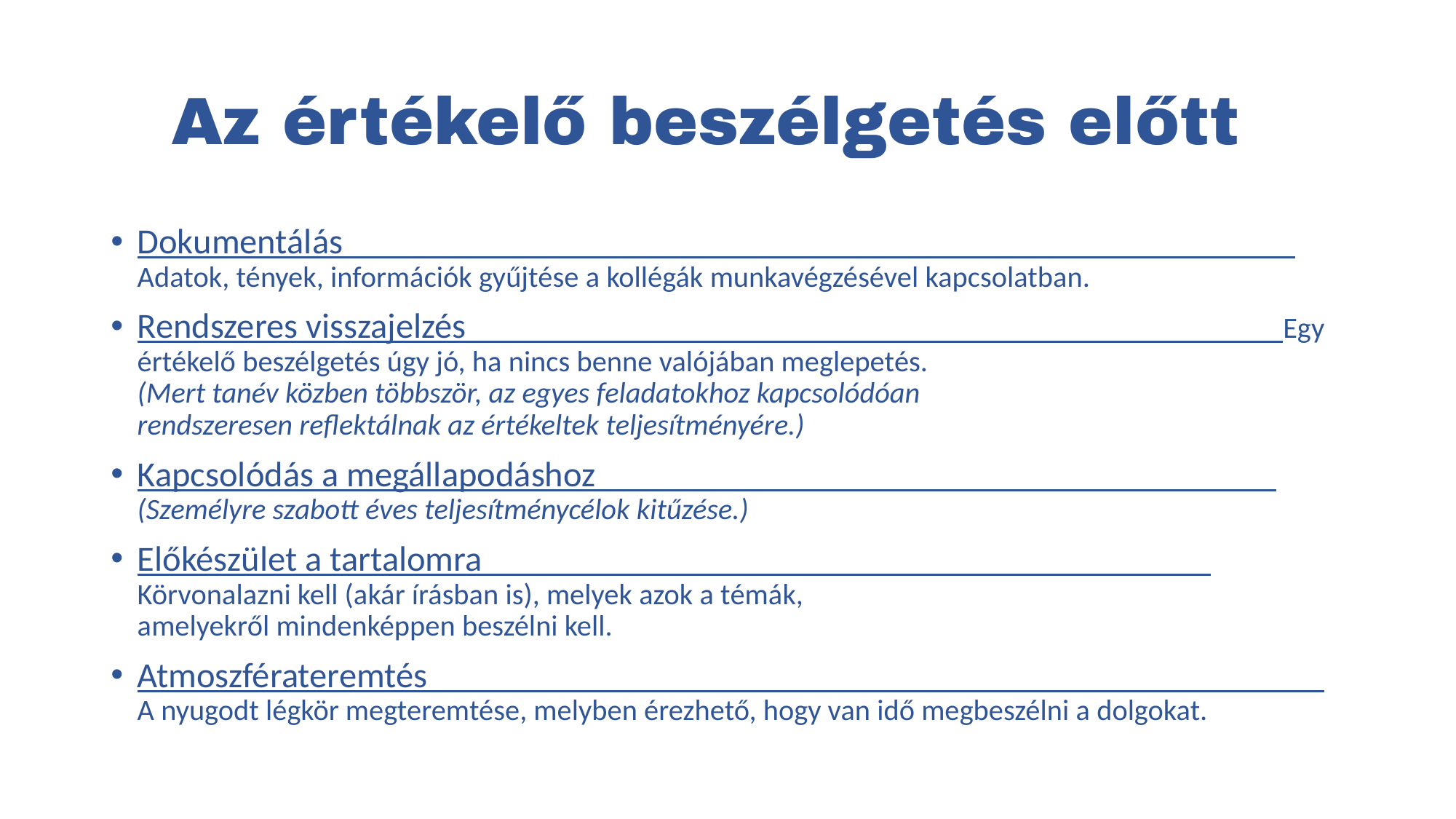

# Az értékelő beszélgetés előtt
Dokumentálás                                                                                                                        Adatok, tények, információk gyűjtése a kollégák munkavégzésével kapcsolatban.
Rendszeres visszajelzés                                                                                                      Egy értékelő beszélgetés úgy jó, ha nincs benne valójában meglepetés.                                                      (Mert tanév közben többször, az egyes feladatokhoz kapcsolódóan                                               rendszeresen reflektálnak az értékeltek teljesítményére.)
Kapcsolódás a megállapodáshoz                                                                                      (Személyre szabott éves teljesítménycélok kitűzése.)
Előkészület a tartalomra                                                                                            Körvonalazni kell (akár írásban is), melyek azok a témák,                                                                 amelyekről mindenképpen beszélni kell.
Atmoszférateremtés                                                                                                                 A nyugodt légkör megteremtése, melyben érezhető, hogy van idő megbeszélni a dolgokat.